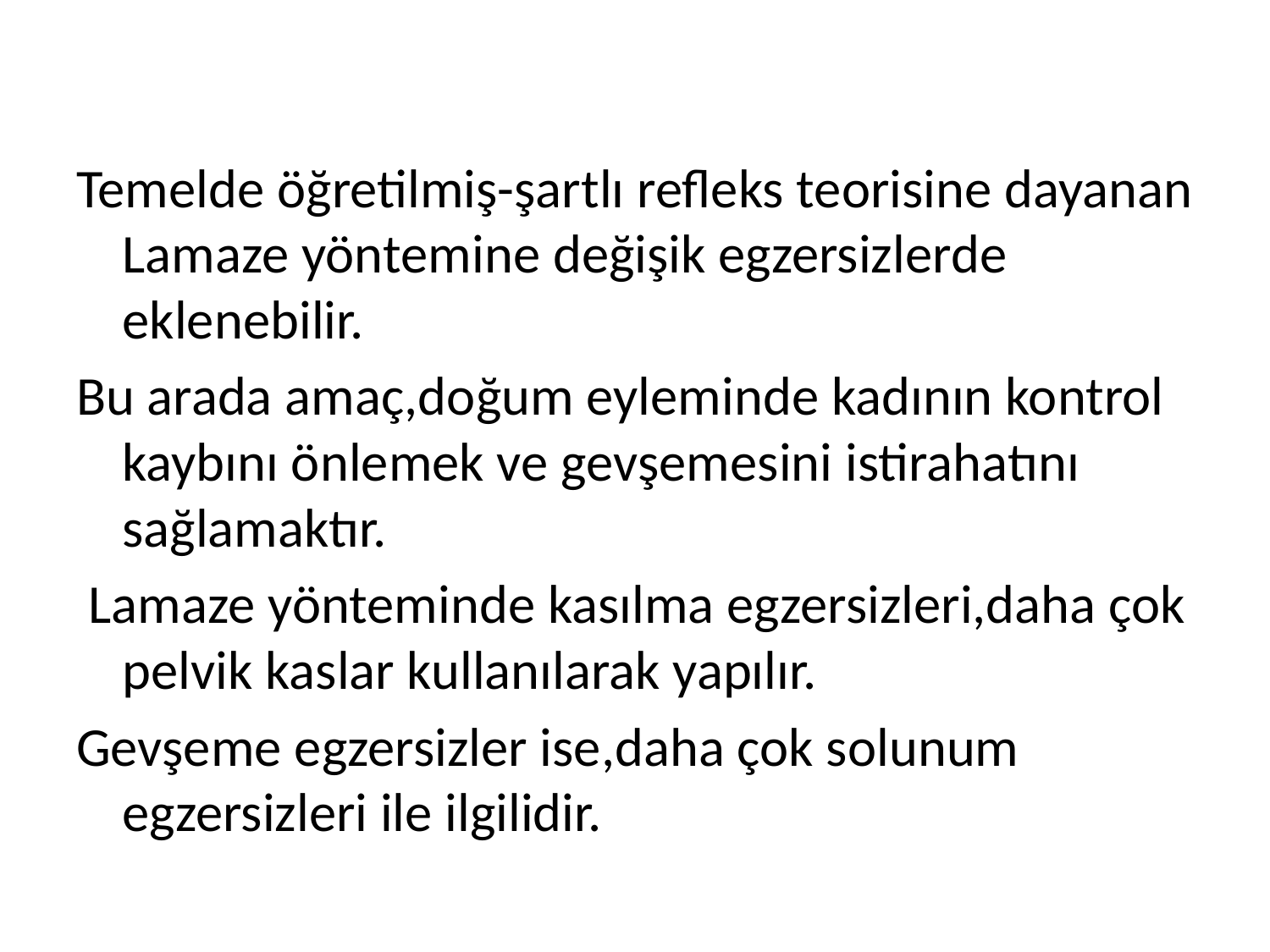

Temelde öğretilmiş-şartlı refleks teorisine dayanan Lamaze yöntemine değişik egzersizlerde eklenebilir.
Bu arada amaç,doğum eyleminde kadının kontrol kaybını önlemek ve gevşemesini istirahatını sağlamaktır.
 Lamaze yönteminde kasılma egzersizleri,daha çok pelvik kaslar kullanılarak yapılır.
Gevşeme egzersizler ise,daha çok solunum egzersizleri ile ilgilidir.